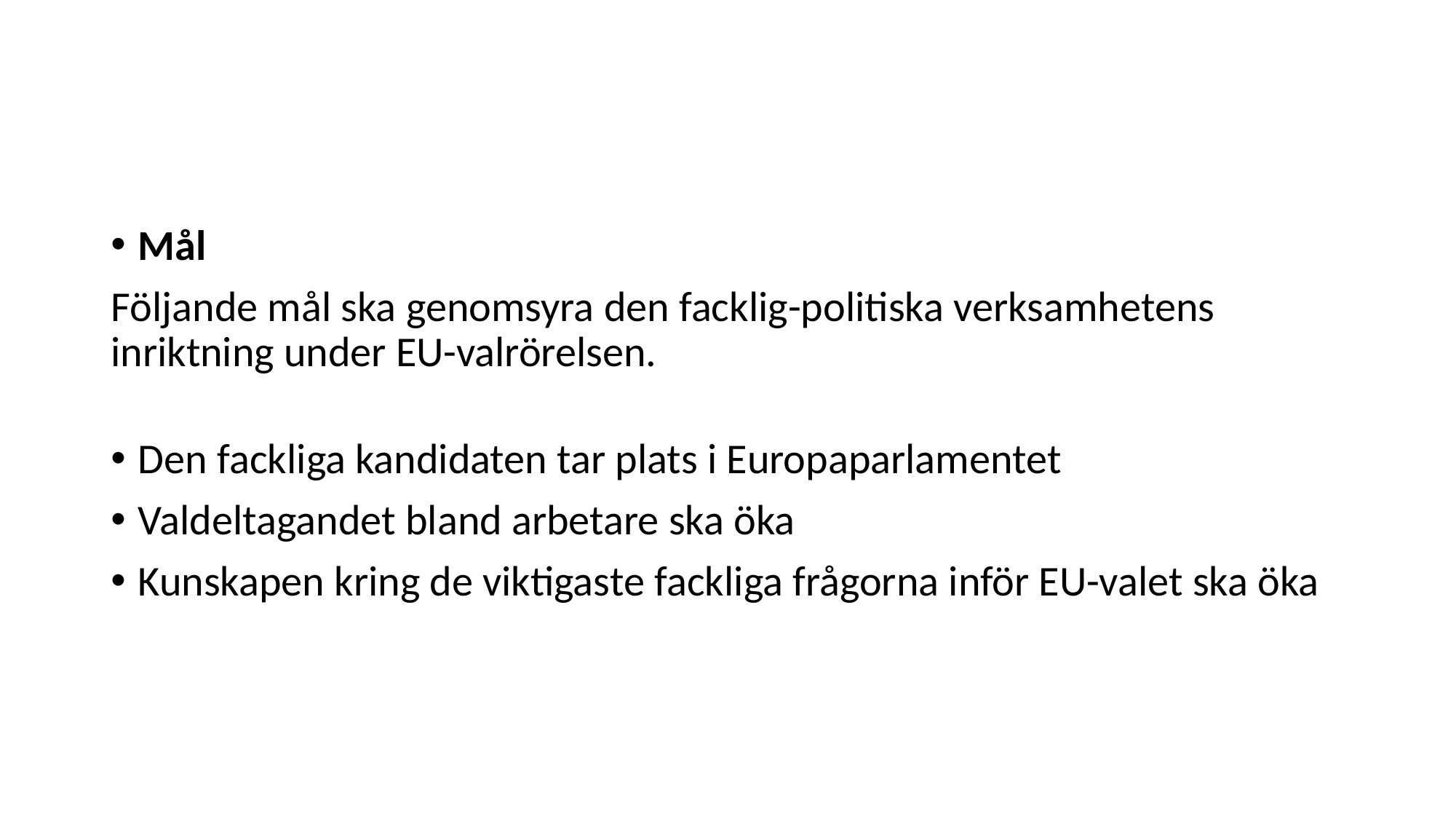

#
Mål
Följande mål ska genomsyra den facklig-politiska verksamhetens inriktning under EU-valrörelsen.
Den fackliga kandidaten tar plats i Europaparlamentet
Valdeltagandet bland arbetare ska öka
Kunskapen kring de viktigaste fackliga frågorna inför EU-valet ska öka